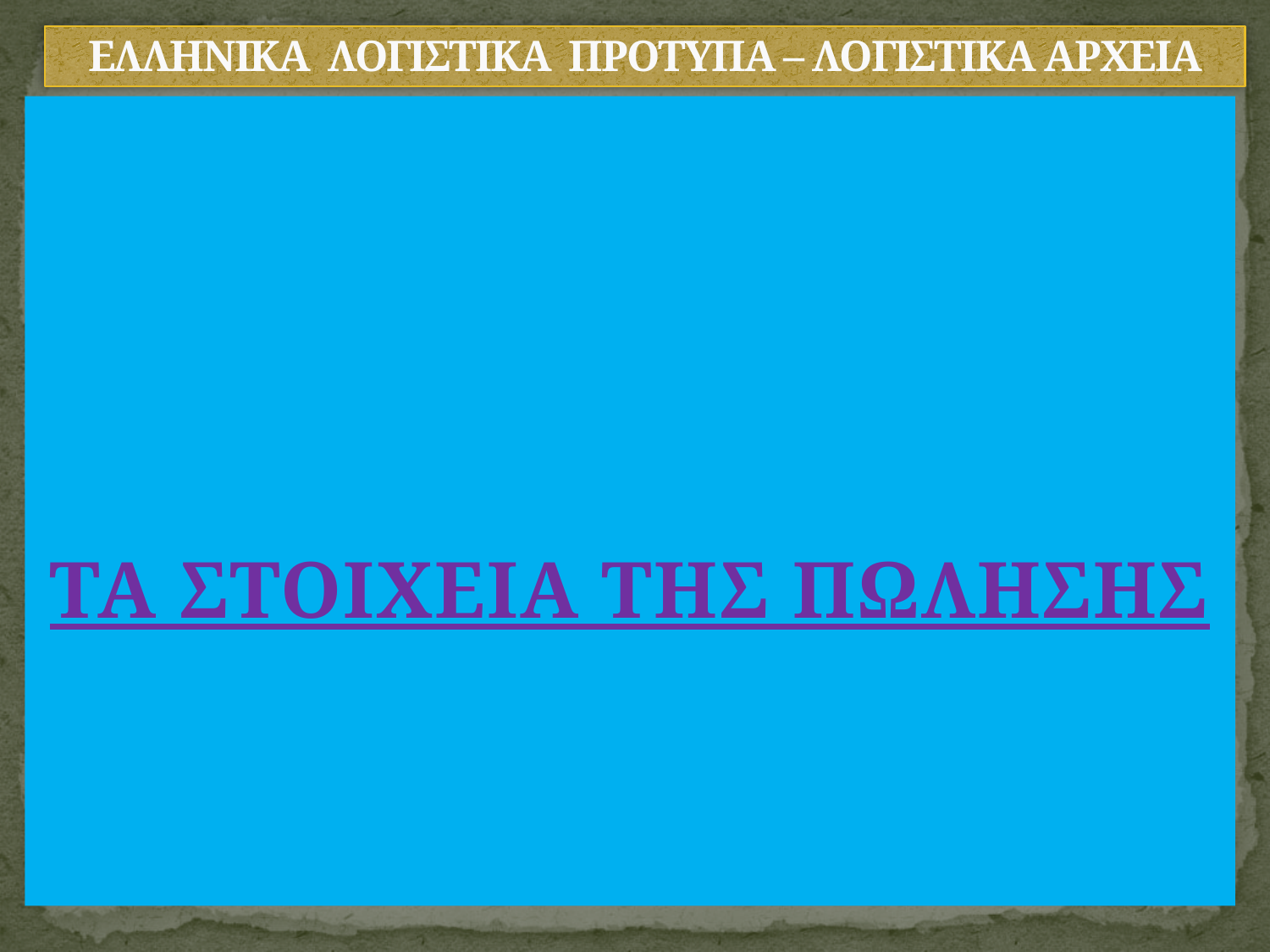

# ΕΛΛΗΝΙΚΑ  ΛΟΓΙΣΤΙΚΑ  ΠΡΟΤΥΠΑ – ΛΟΓΙΣΤΙΚΑ ΑΡΧΕΙΑ

ΤΑ ΣΤΟΙΧΕΙΑ ΤΗΣ ΠΩΛΗΣΗΣ